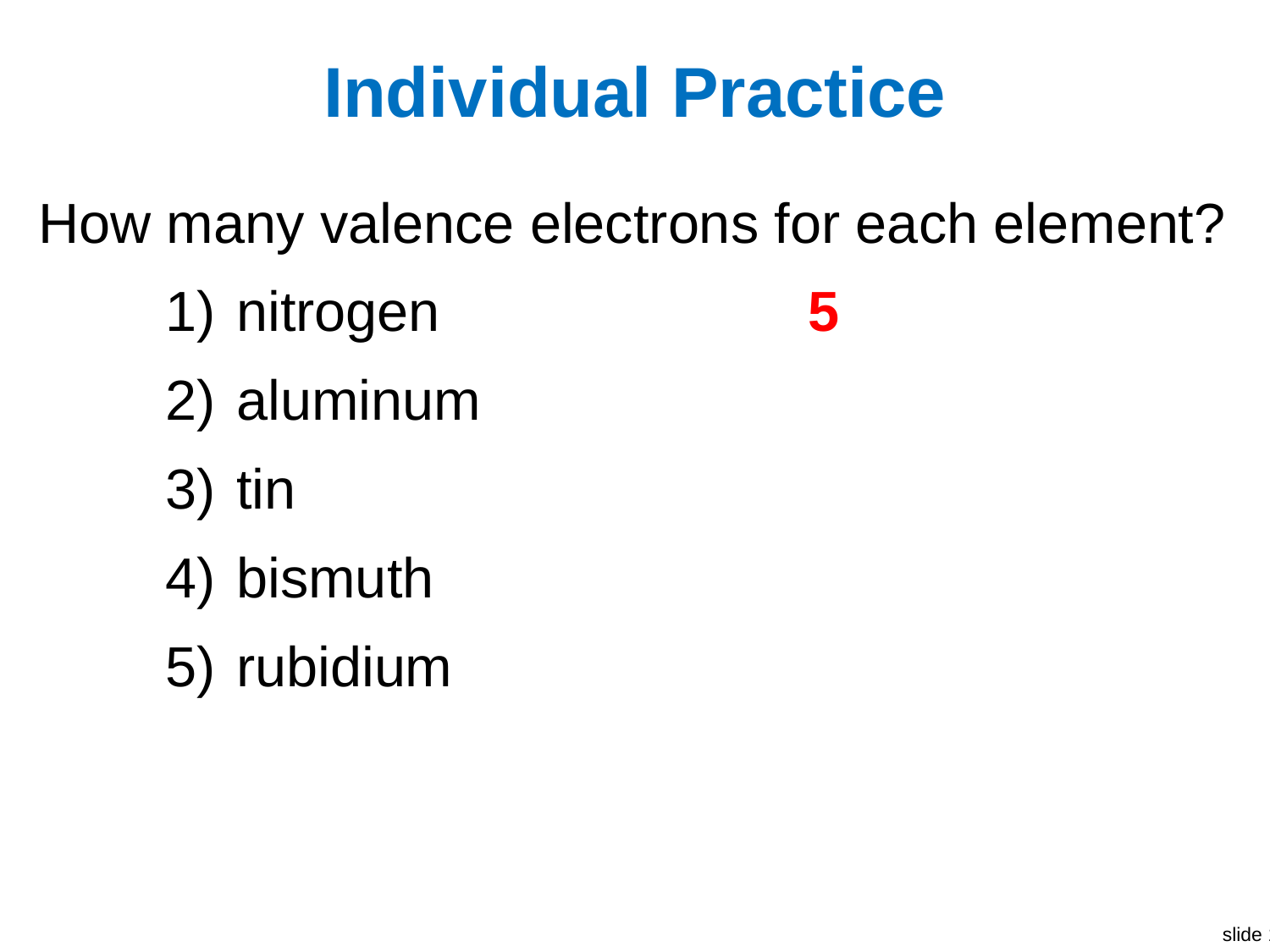

# Individual Practice
How many valence electrons for each element?
nitrogen	5
aluminum
tin
bismuth
rubidium